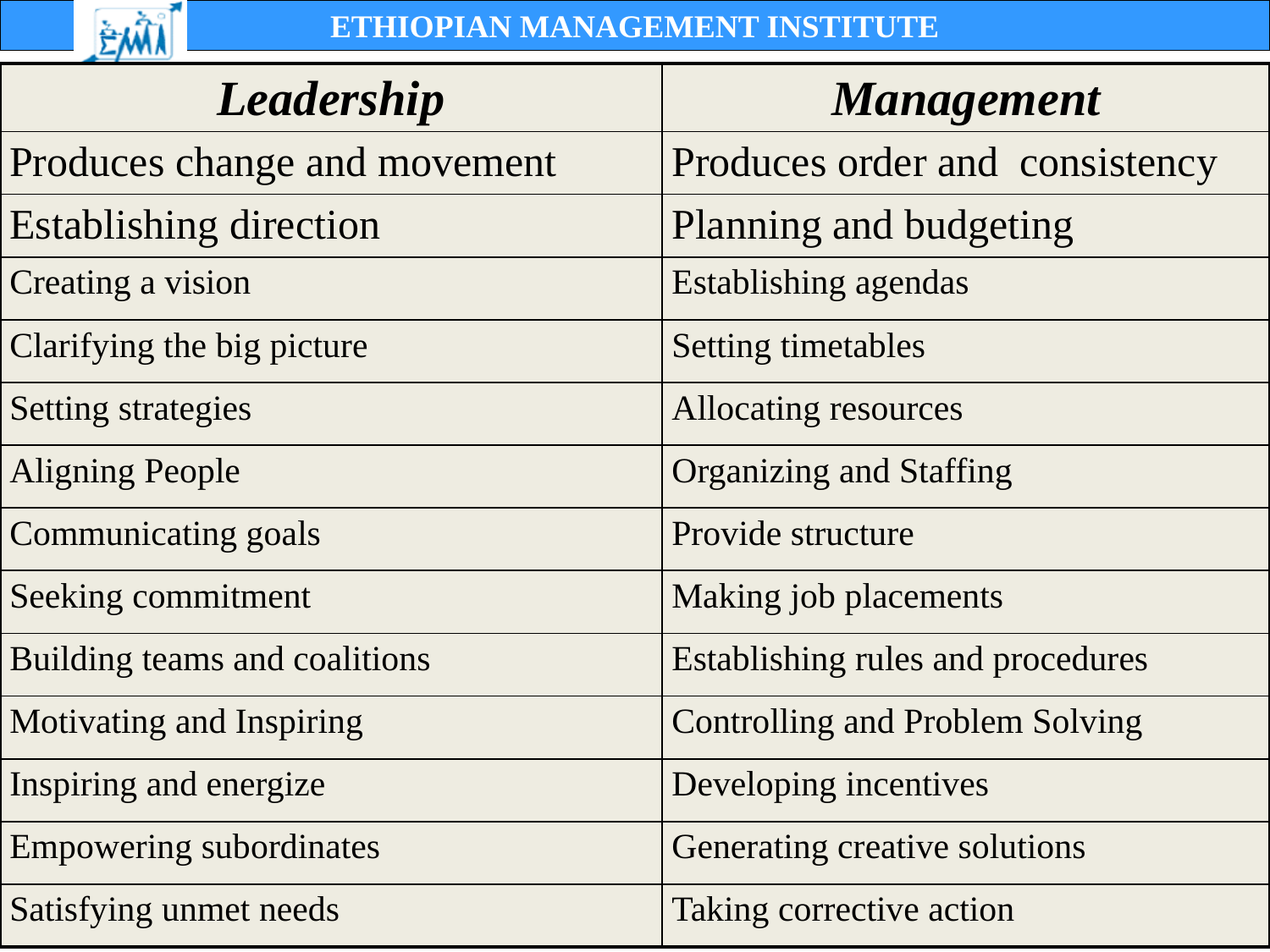

# Leadership vs Management
| Leadership | Management |
| --- | --- |
| Produces change and movement | Produces order and consistency |
| Establishing direction | Planning and budgeting |
| Creating a vision | Establishing agendas |
| Clarifying the big picture | Setting timetables |
| Setting strategies | Allocating resources |
| Aligning People | Organizing and Staffing |
| Communicating goals | Provide structure |
| Seeking commitment | Making job placements |
| Building teams and coalitions | Establishing rules and procedures |
| Motivating and Inspiring | Controlling and Problem Solving |
| Inspiring and energize | Developing incentives |
| Empowering subordinates | Generating creative solutions |
| Satisfying unmet needs | Taking corrective action |